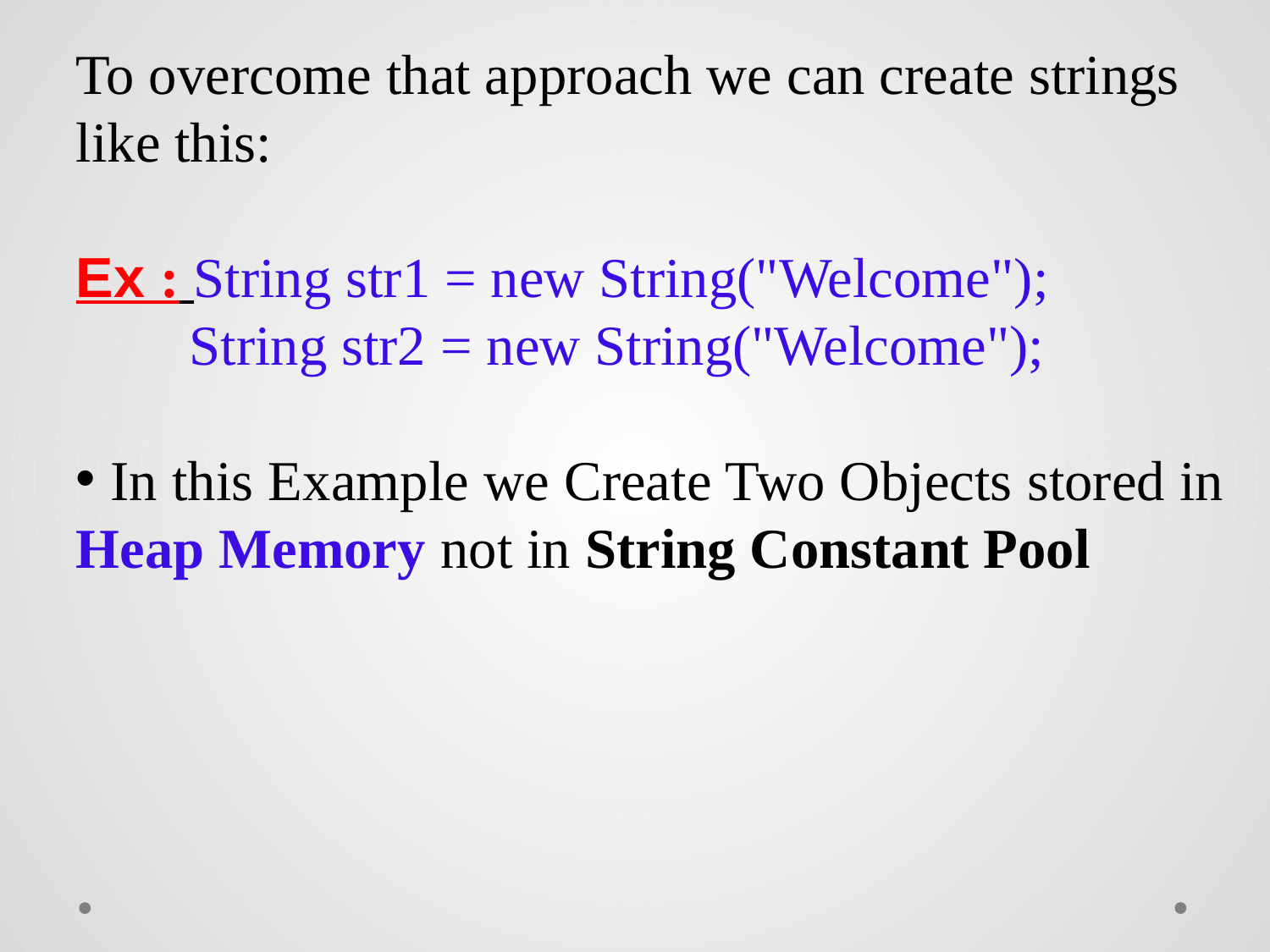

To overcome that approach we can create strings like this:

Ex : String str1 = new String("Welcome");
        String str2 = new String("Welcome");

 In this Example we Create Two Objects stored in Heap Memory not in String Constant Pool